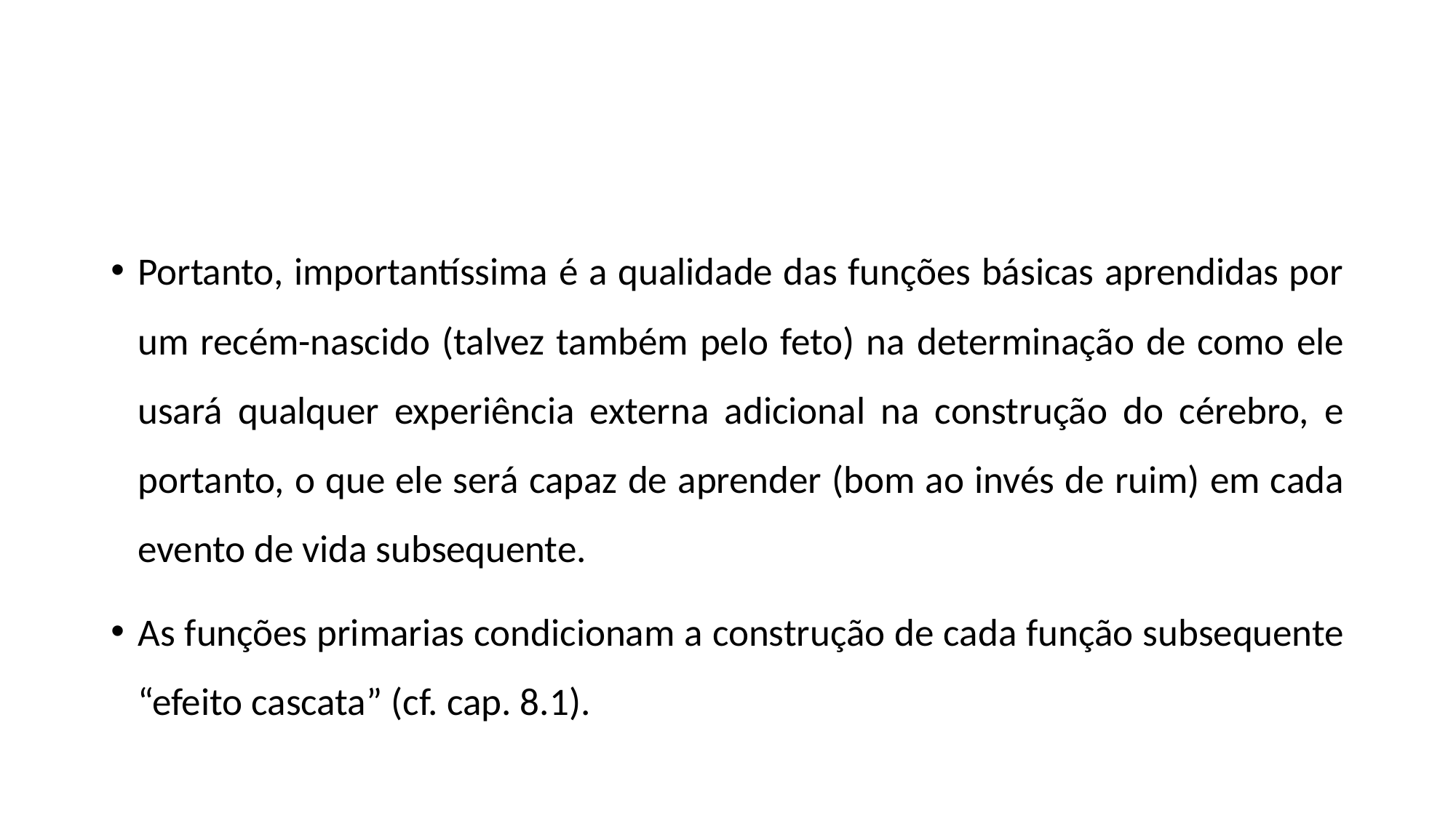

#
Portanto, importantíssima é a qualidade das funções básicas aprendidas por um recém-nascido (talvez também pelo feto) na determinação de como ele usará qualquer experiência externa adicional na construção do cérebro, e portanto, o que ele será capaz de aprender (bom ao invés de ruim) em cada evento de vida subsequente.
As funções primarias condicionam a construção de cada função subsequente “efeito cascata” (cf. cap. 8.1).